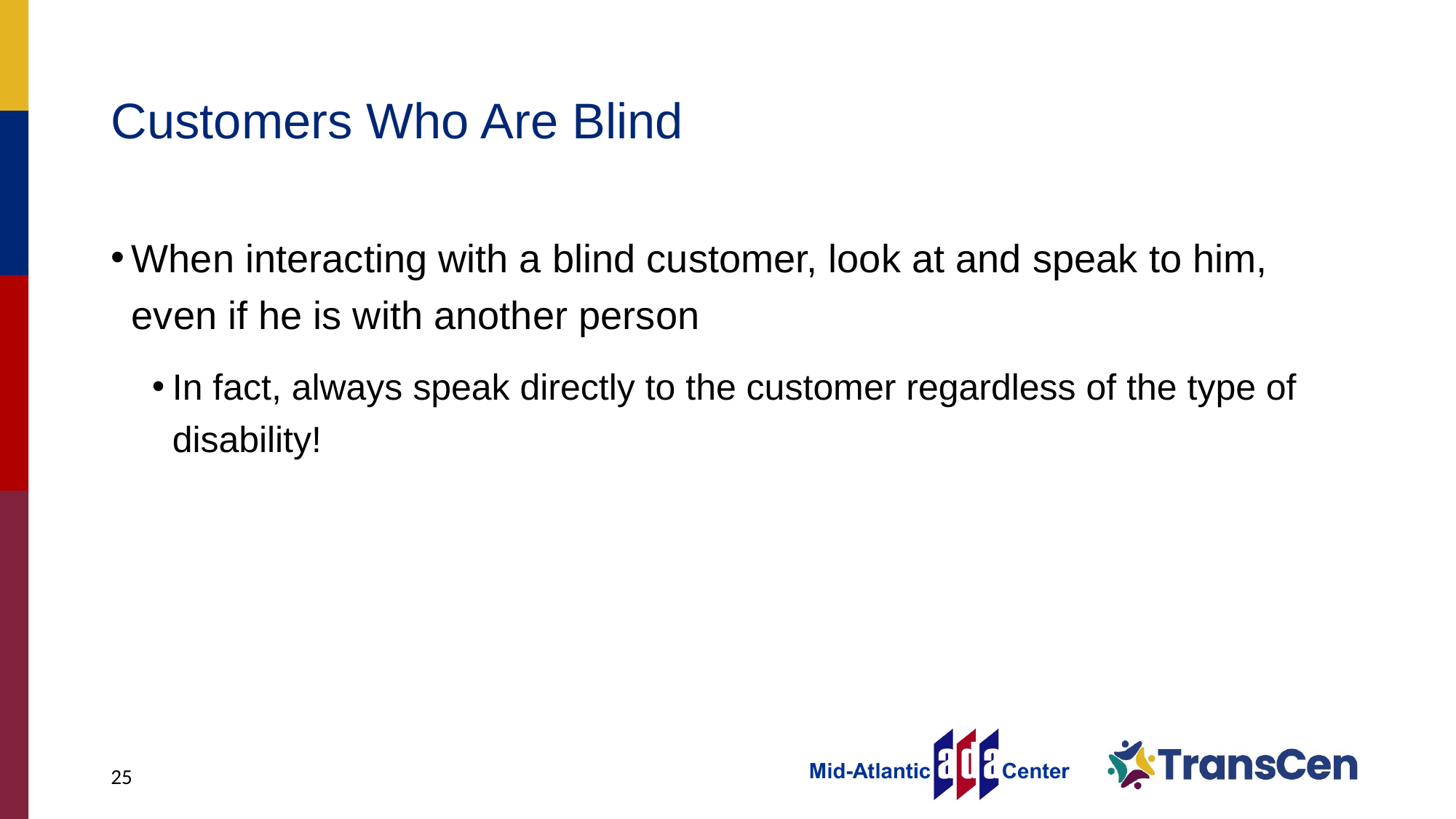

# Customers Who Are Blind
When interacting with a blind customer, look at and speak to him, even if he is with another person
In fact, always speak directly to the customer regardless of the type of disability!
25